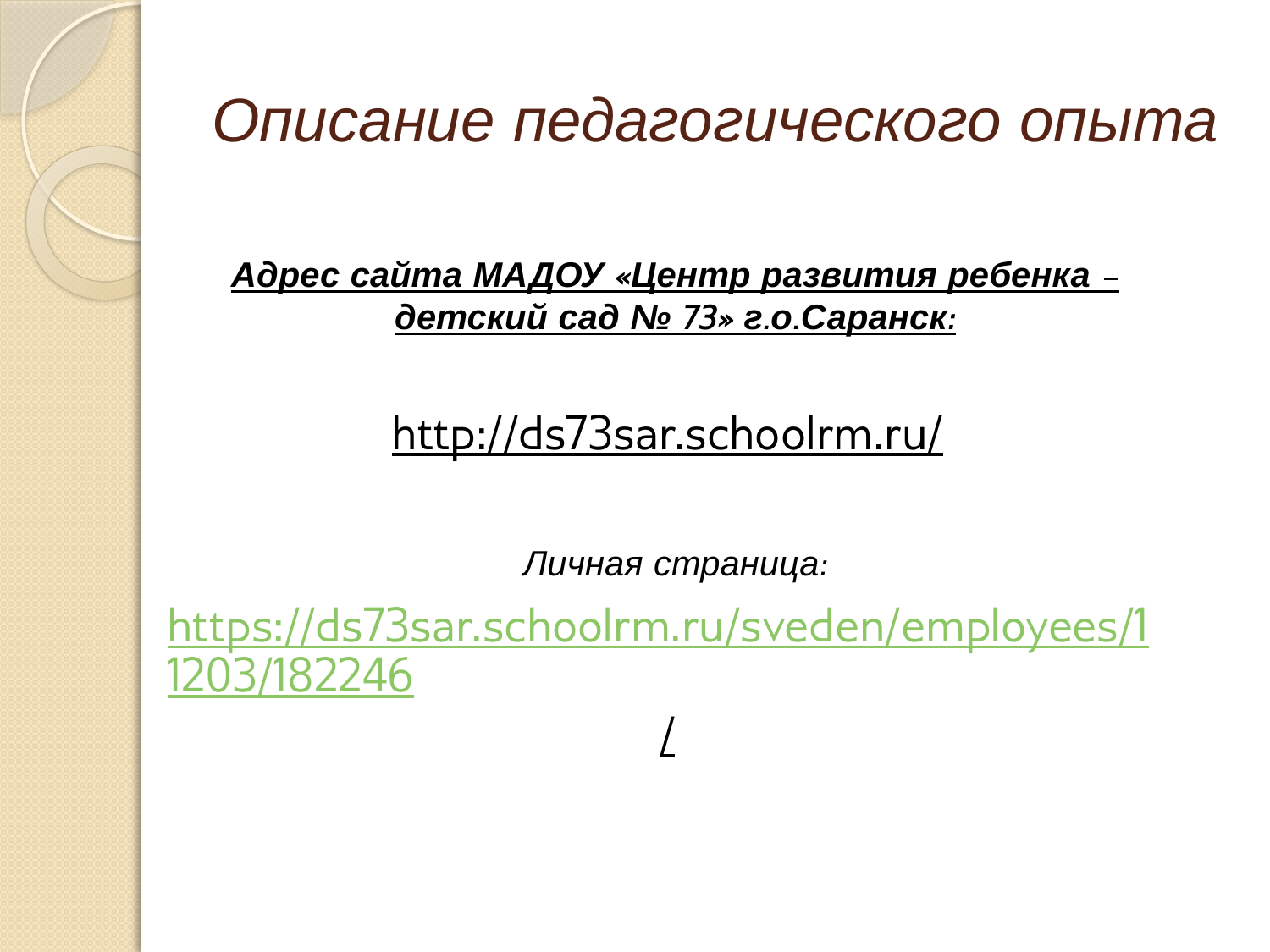

# Описание педагогического опыта
Адрес сайта МАДОУ «Центр развития ребенка – детский сад № 73» г.о.Саранск:

http://ds73sar.schoolrm.ru/

Личная страница:
https://ds73sar.schoolrm.ru/sveden/employees/11203/182246/